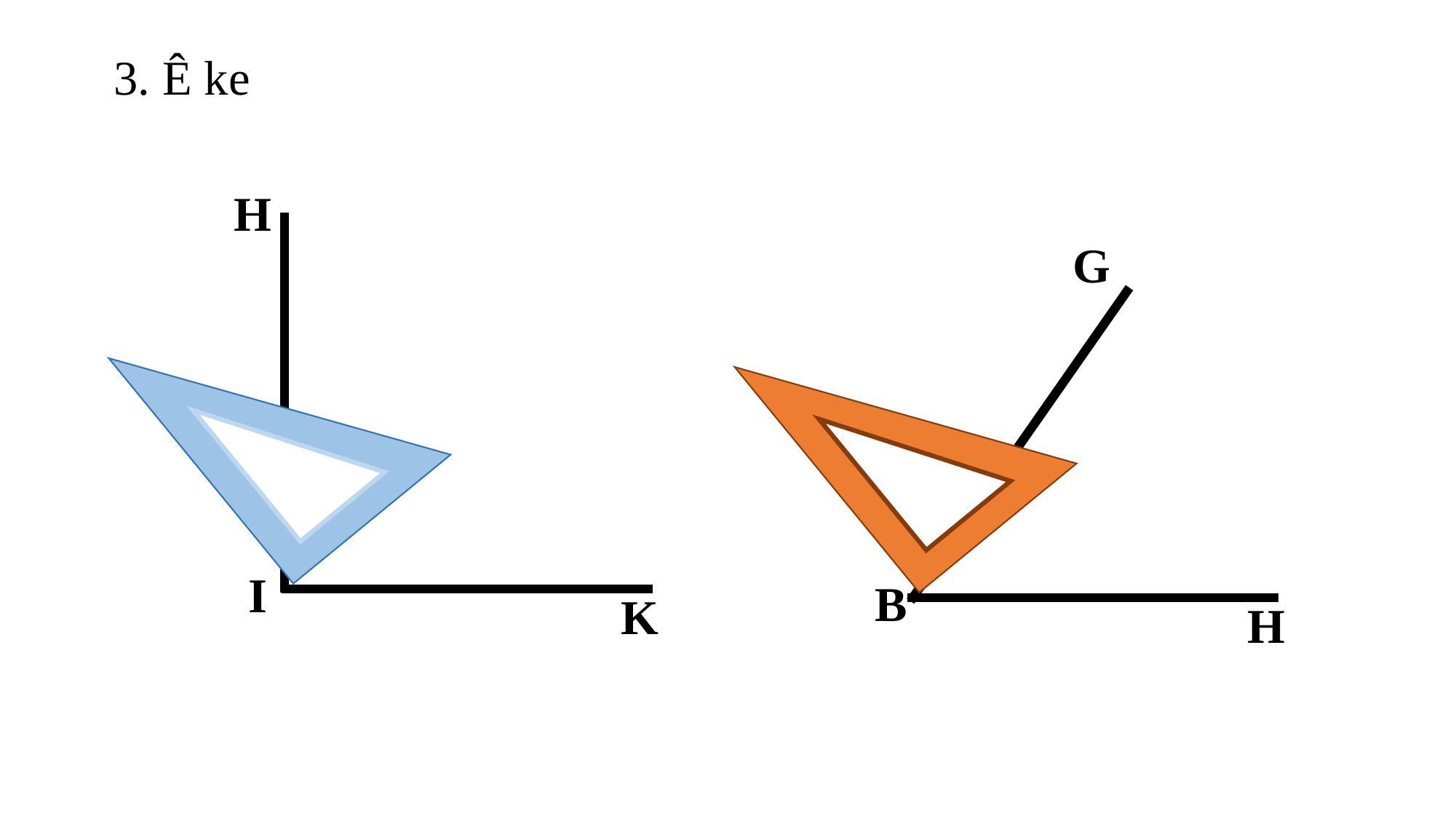

3. Ê ke
H
I
K
G
B
H